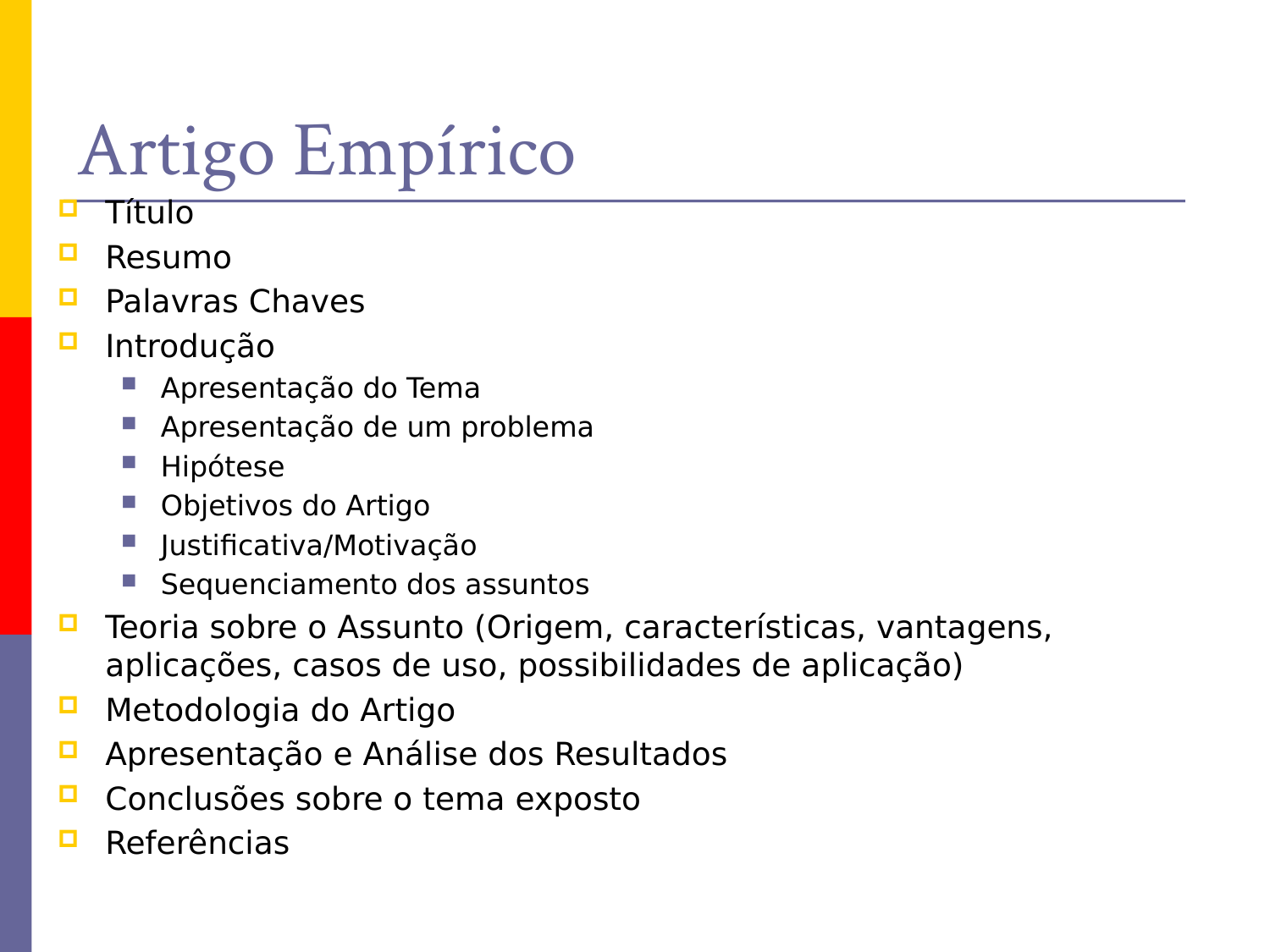

# Artigo Empírico
Título
Resumo
Palavras Chaves
Introdução
Apresentação do Tema
Apresentação de um problema
Hipótese
Objetivos do Artigo
Justificativa/Motivação
Sequenciamento dos assuntos
Teoria sobre o Assunto (Origem, características, vantagens, aplicações, casos de uso, possibilidades de aplicação)
Metodologia do Artigo
Apresentação e Análise dos Resultados
Conclusões sobre o tema exposto
Referências